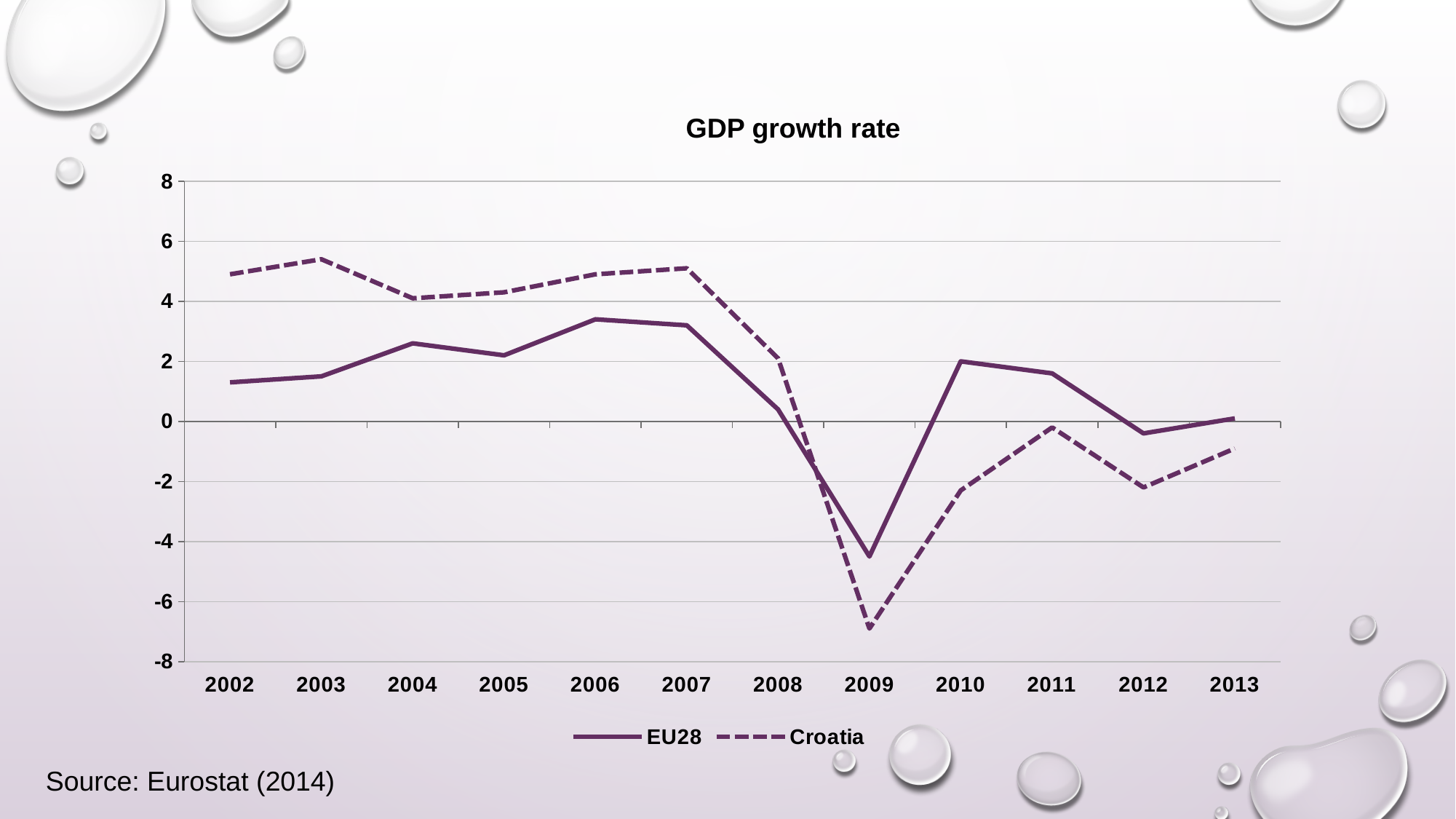

# GDP growth rate

### Chart

| Category | EU28 | Croatia |
|---|---|---|
| 2002 | 1.3 | 4.9 |
| 2003 | 1.5 | 5.4 |
| 2004 | 2.6 | 4.1 |
| 2005 | 2.2 | 4.3 |
| 2006 | 3.4 | 4.9 |
| 2007 | 3.2 | 5.1 |
| 2008 | 0.4 | 2.1 |
| 2009 | -4.5 | -6.9 |
| 2010 | 2.0 | -2.3 |
| 2011 | 1.6 | -0.2 |
| 2012 | -0.4 | -2.2 |
| 2013 | 0.1 | -0.9 |
Source: Eurostat (2014)